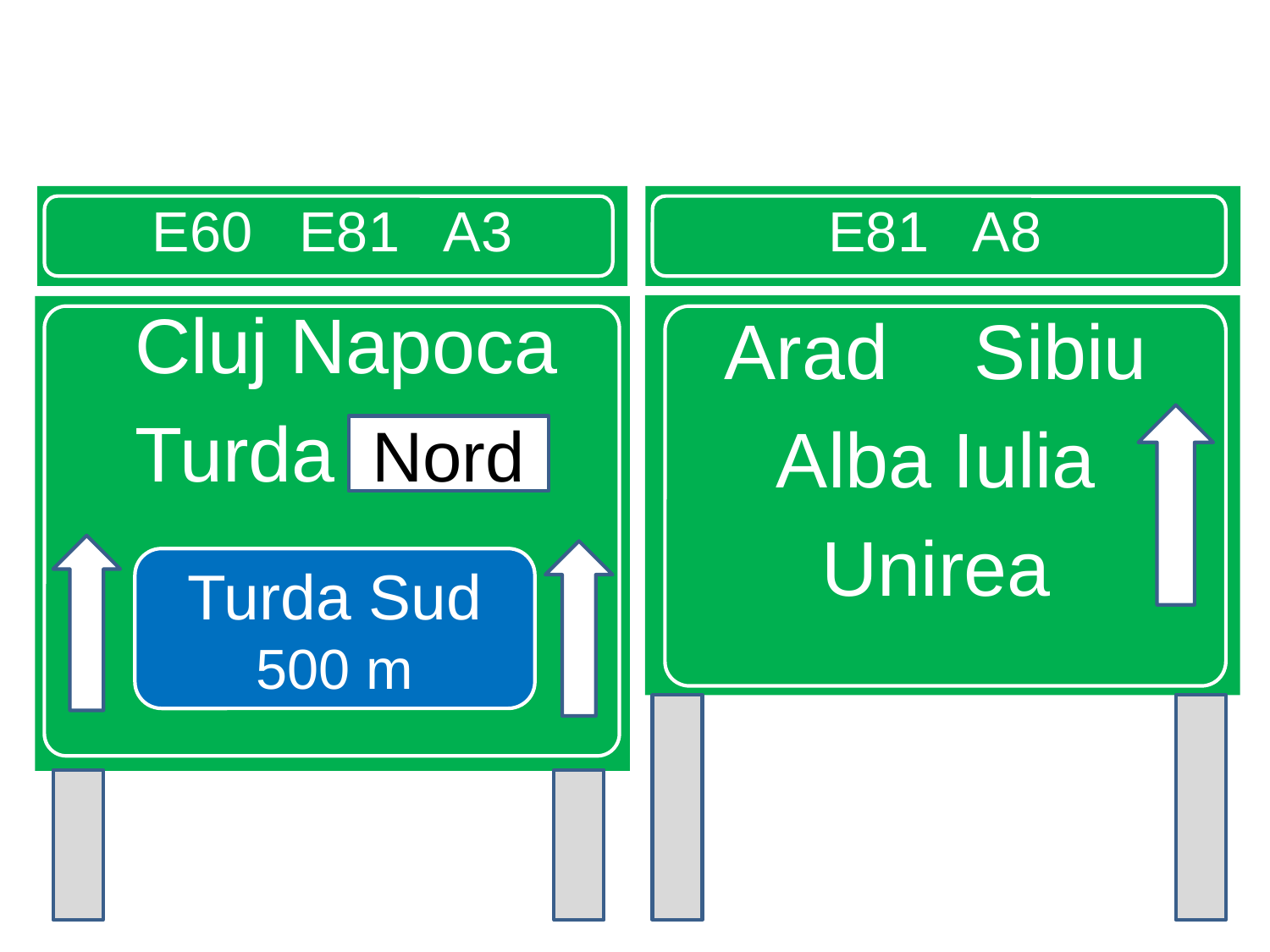

# E
E60   E81   A3
E81   A8

Arad    Sibiu
Alba Iulia
Unirea

Cluj Napoca
Turda Nord

Nord

Turda Sud
500 m
Sud